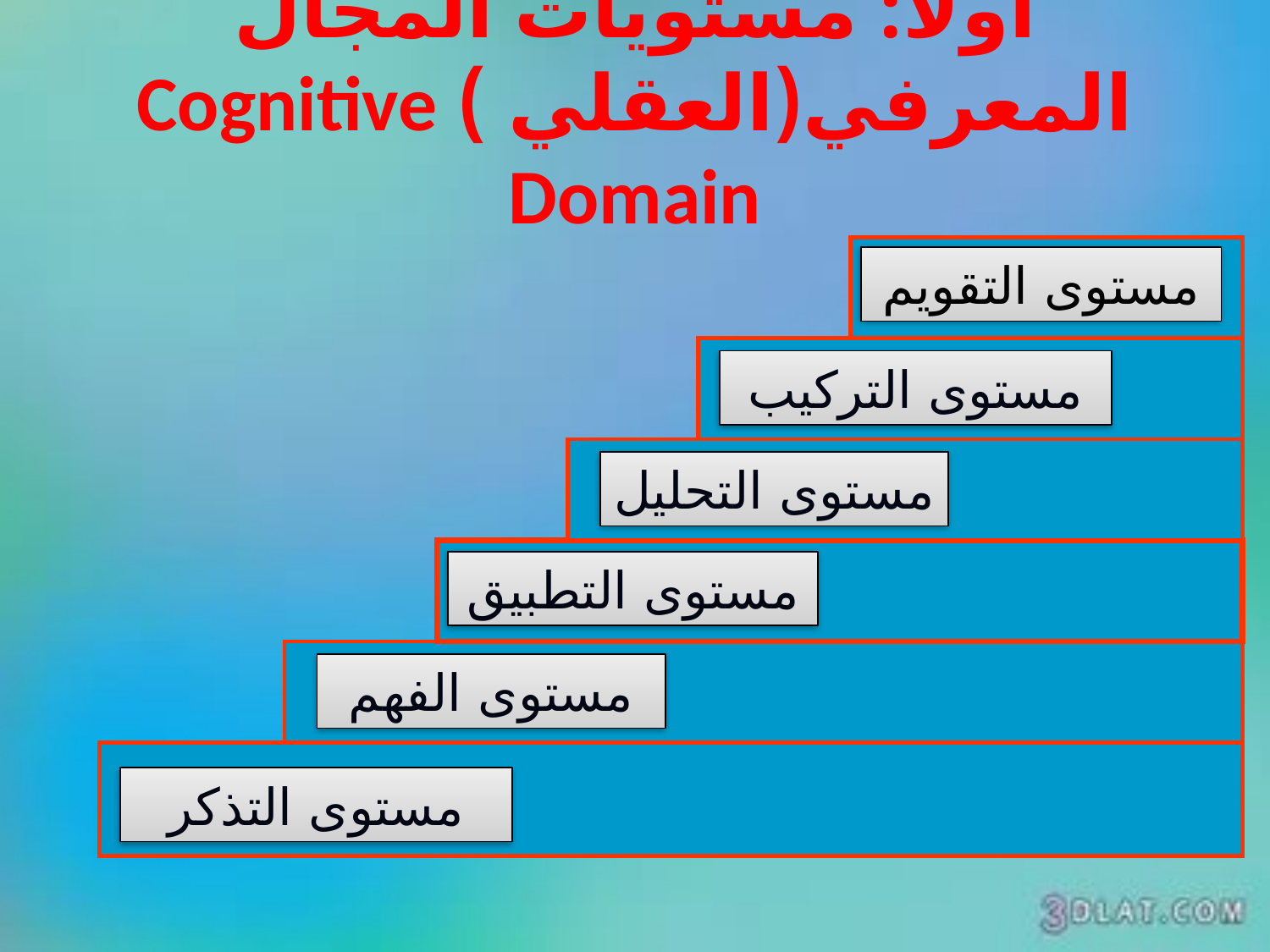

اولاً: مستويات المجال المعرفي(العقلي ) Cognitive Domain

مستوى التقويم

مستوى التركيب

مستوى التحليل

مستوى التطبيق

مستوى الفهم

مستوى التذكر